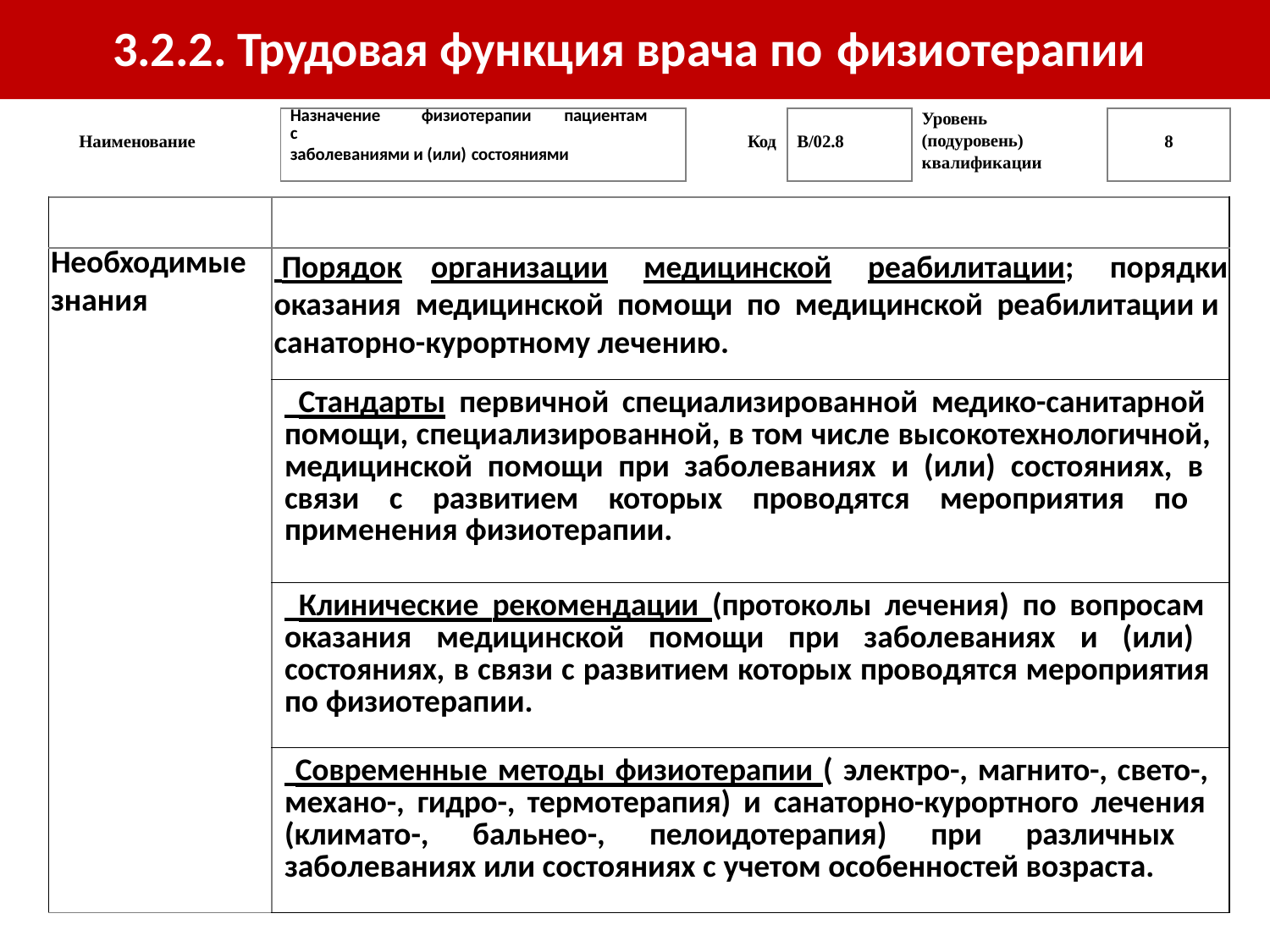

# 3.2.2. Трудовая функция врача по физиотерапии
| Наименование | Назначение физиотерапии пациентам с заболеваниями и (или) состояниями | Код | В/02.8 | Уровень (подуровень) квалификации | 8 |
| --- | --- | --- | --- | --- | --- |
|  |  |
| --- | --- |
| Необходимые знания | Порядок организации медицинской реабилитации; порядки оказания медицинской помощи по медицинской реабилитации и санаторно-курортному лечению. |
|  | Стандарты первичной специализированной медико-санитарной помощи, специализированной, в том числе высокотехнологичной, медицинской помощи при заболеваниях и (или) состояниях, в связи с развитием которых проводятся мероприятия по применения физиотерапии. |
|  | Клинические рекомендации (протоколы лечения) по вопросам оказания медицинской помощи при заболеваниях и (или) состояниях, в связи с развитием которых проводятся мероприятия по физиотерапии. |
|  | Современные методы физиотерапии ( электро-, магнито-, свето-, механо-, гидро-, термотерапия) и санаторно-курортного лечения (климато-, бальнео-, пелоидотерапия) при различных заболеваниях или состояниях с учетом особенностей возраста. |